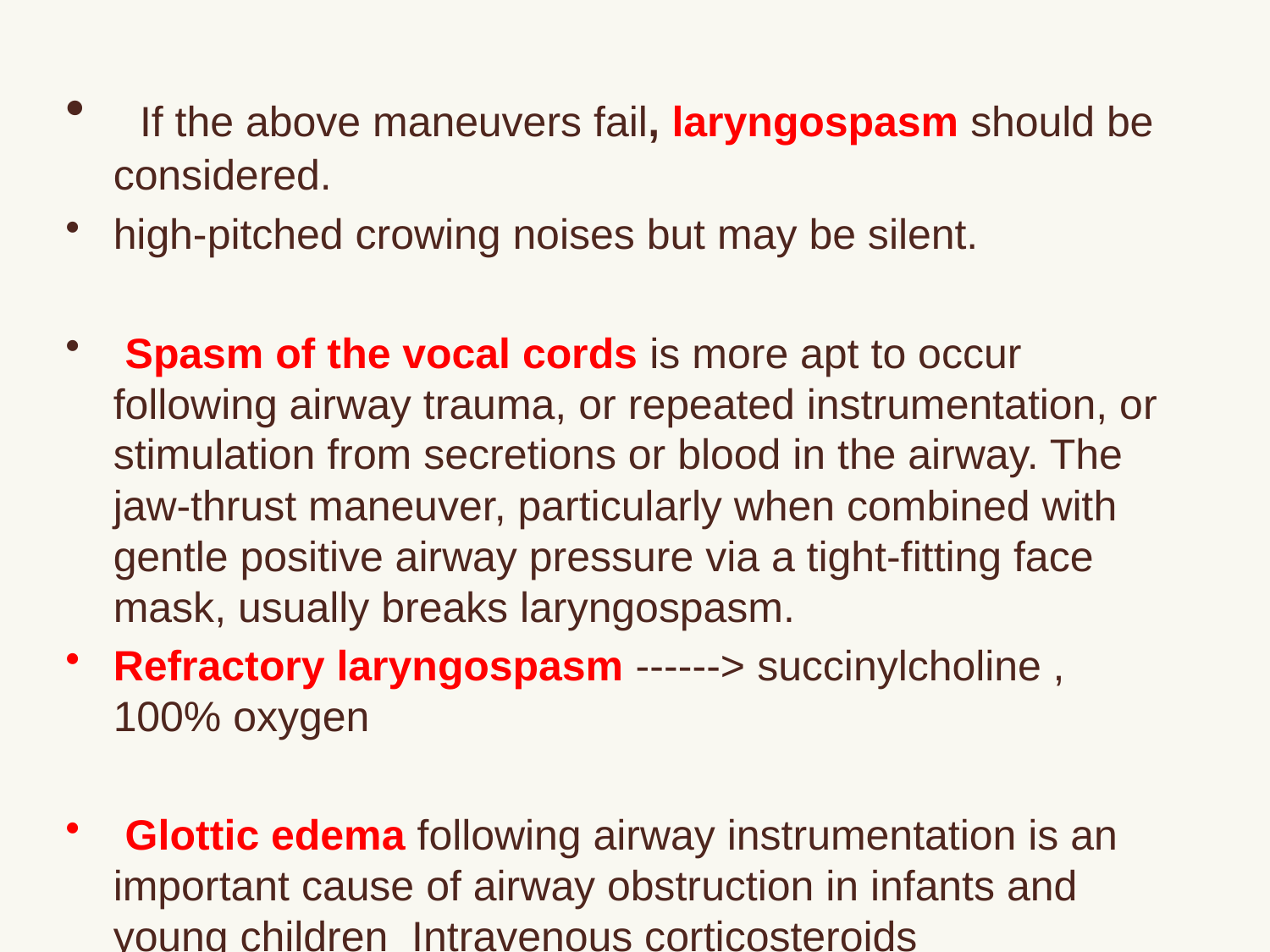

If the above maneuvers fail, laryngospasm should be considered.
high-pitched crowing noises but may be silent.

 Spasm of the vocal cords is more apt to occur following airway trauma, or repeated instrumentation, or stimulation from secretions or blood in the airway. The jaw-thrust maneuver, particularly when combined with gentle positive airway pressure via a tight-fitting face mask, usually breaks laryngospasm.
Refractory laryngospasm ------> succinylcholine , 100% oxygen

 Glottic edema following airway instrumentation is an important cause of airway obstruction in infants and young children  Intravenous corticosteroids (dexamethasone, 0.5 mg/kg) or aerosolized racemic epinephrine